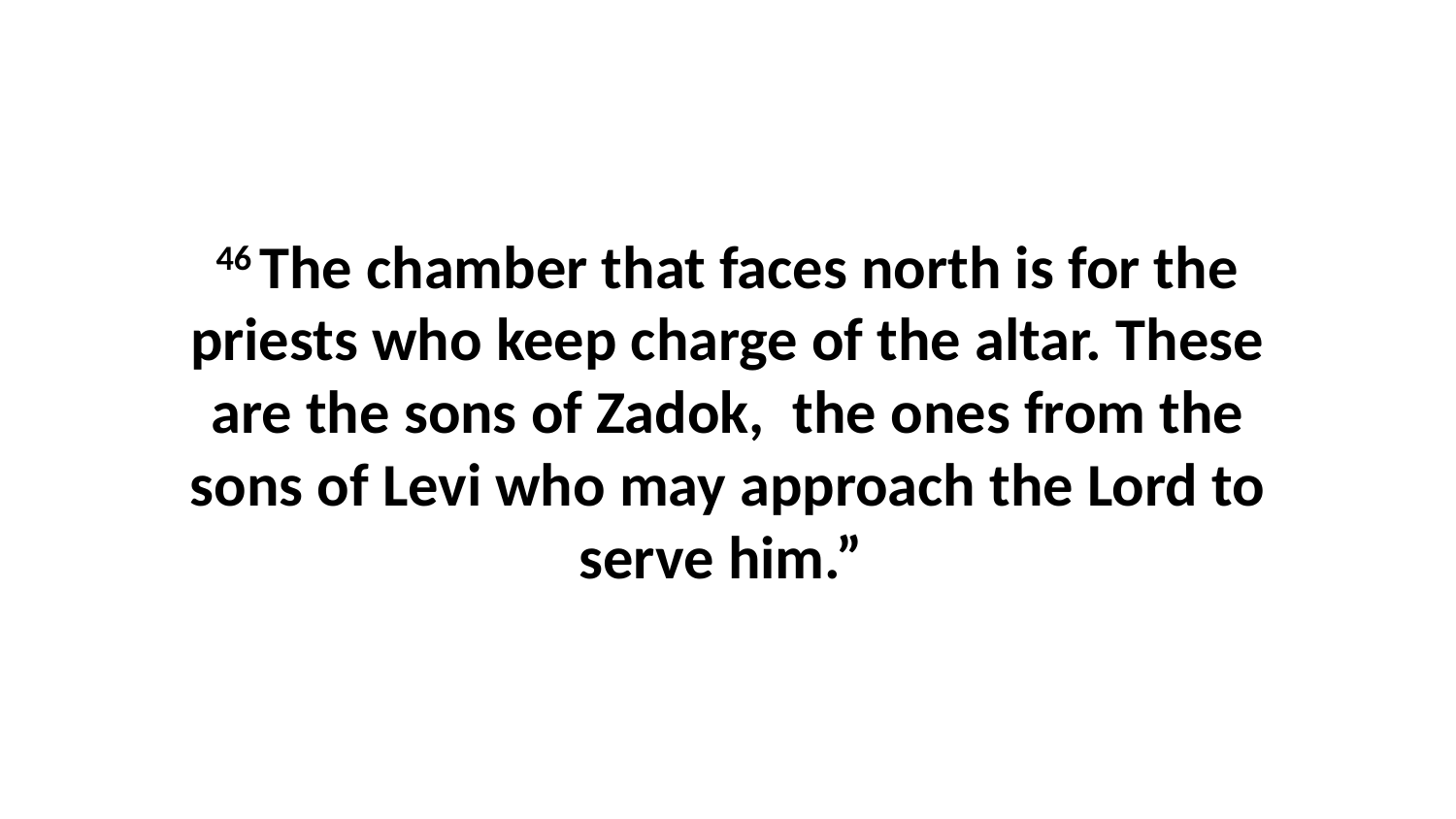

46 The chamber that faces north is for the priests who keep charge of the altar. These are the sons of Zadok,  the ones from the sons of Levi who may approach the Lord to serve him.”